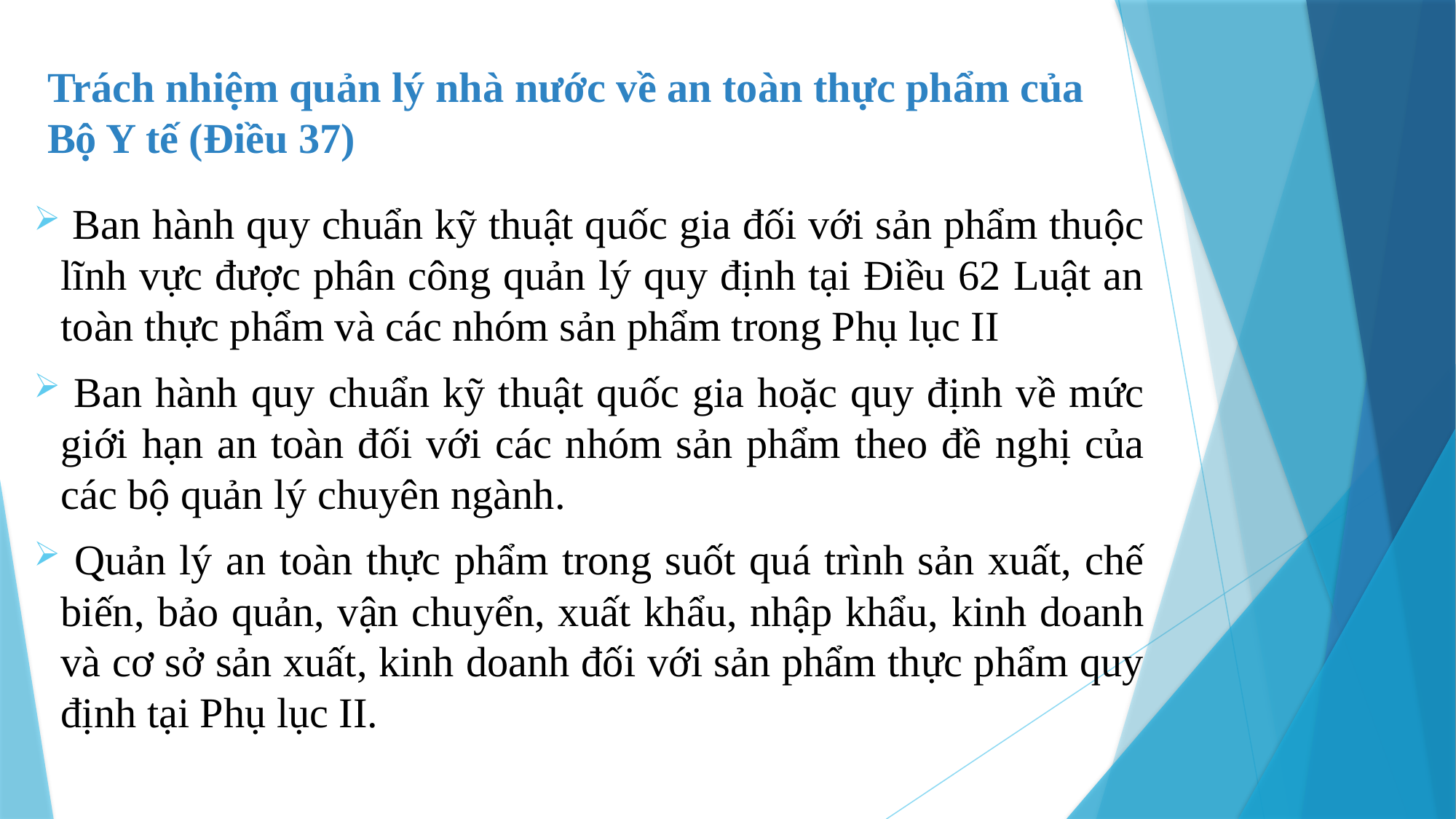

Trách nhiệm quản lý nhà nước về an toàn thực phẩm của
Bộ Y tế (Điều 37)
 Ban hành quy chuẩn kỹ thuật quốc gia đối với sản phẩm thuộc lĩnh vực được phân công quản lý quy định tại Điều 62 Luật an toàn thực phẩm và các nhóm sản phẩm trong Phụ lục II
 Ban hành quy chuẩn kỹ thuật quốc gia hoặc quy định về mức giới hạn an toàn đối với các nhóm sản phẩm theo đề nghị của các bộ quản lý chuyên ngành.
 Quản lý an toàn thực phẩm trong suốt quá trình sản xuất, chế biến, bảo quản, vận chuyển, xuất khẩu, nhập khẩu, kinh doanh và cơ sở sản xuất, kinh doanh đối với sản phẩm thực phẩm quy định tại Phụ lục II.